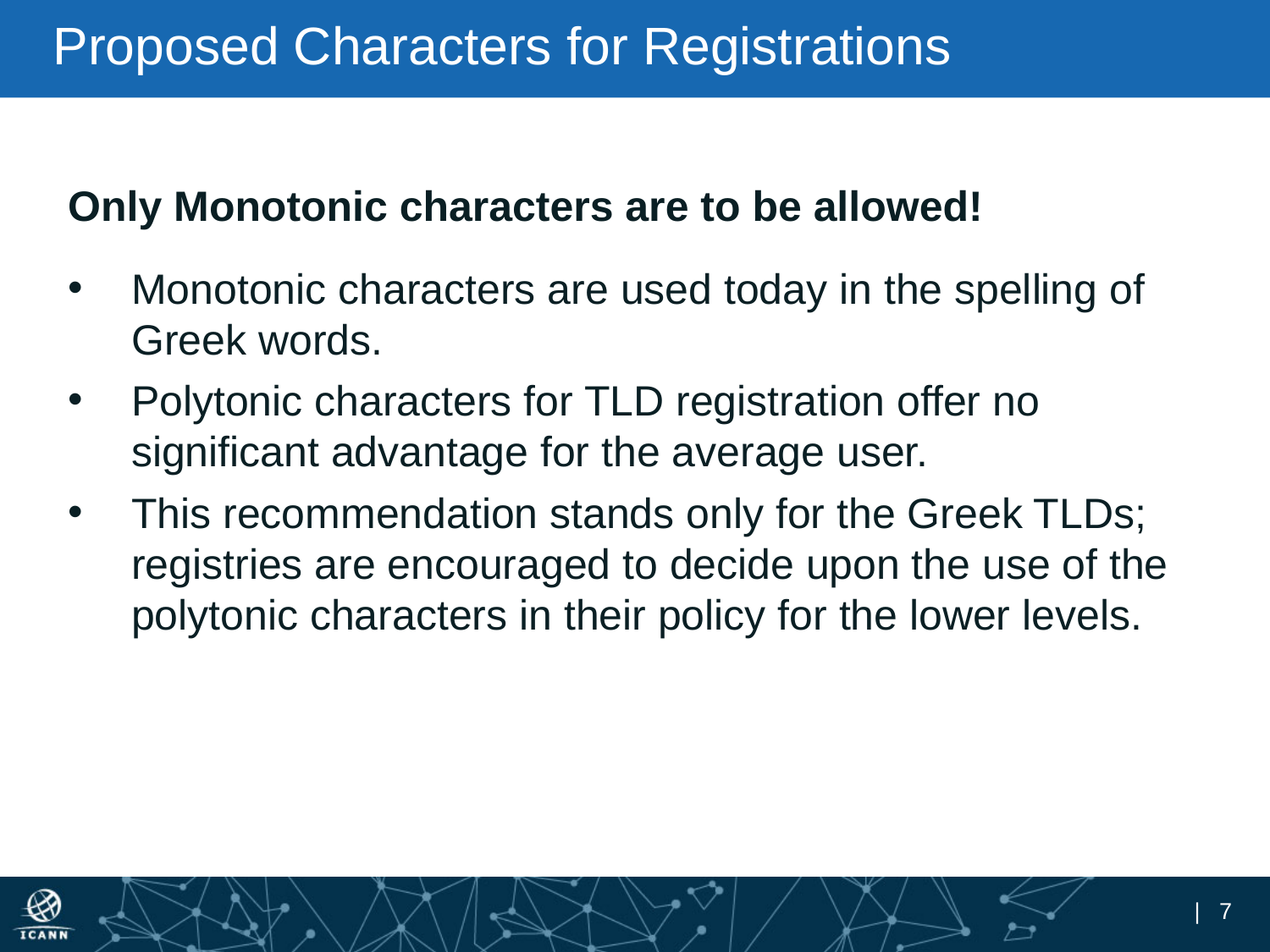

# Proposed Characters for Registrations
Only Monotonic characters are to be allowed!
Monotonic characters are used today in the spelling of Greek words.
Polytonic characters for TLD registration offer no significant advantage for the average user.
This recommendation stands only for the Greek TLDs; registries are encouraged to decide upon the use of the polytonic characters in their policy for the lower levels.